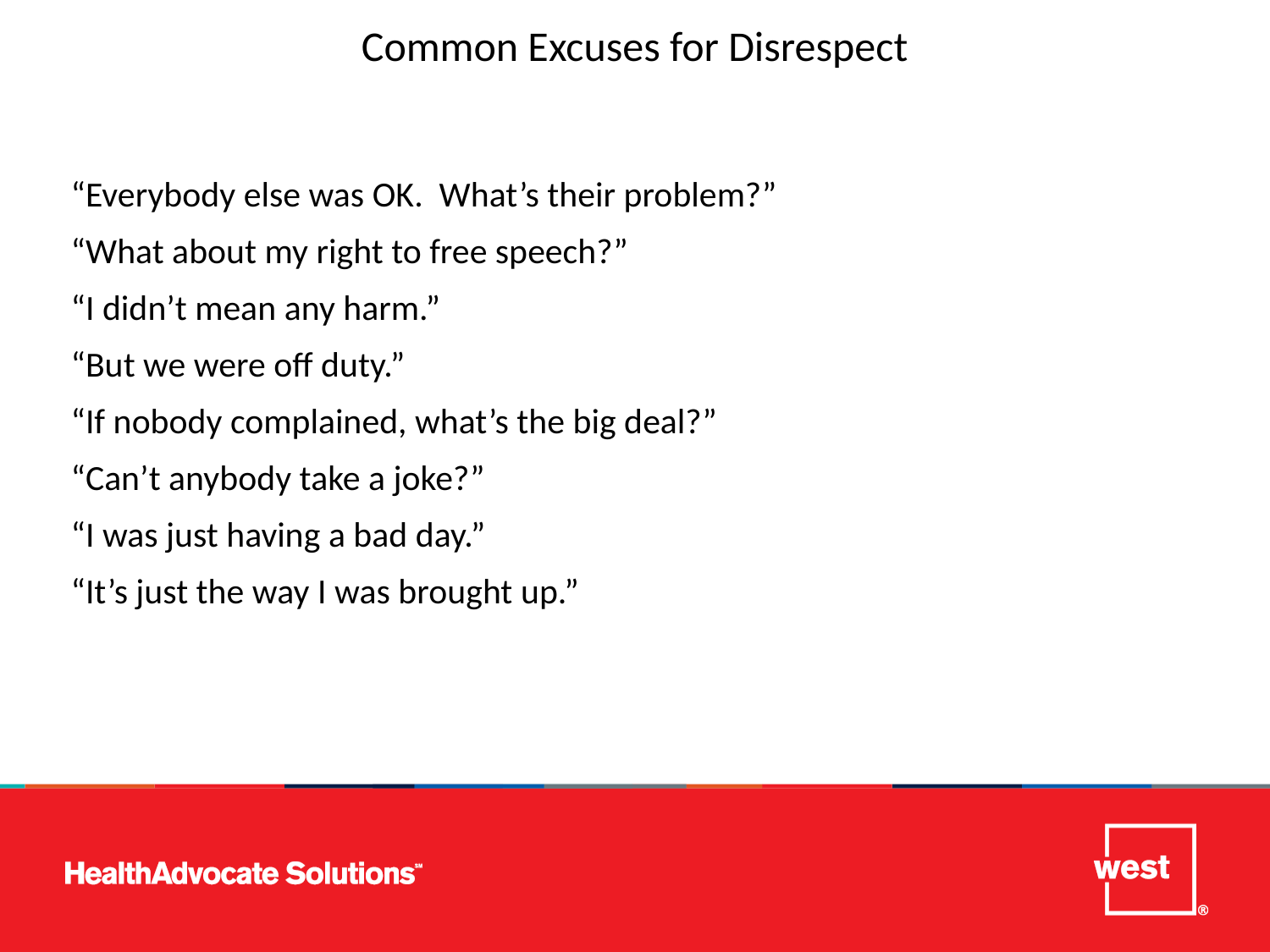

Common Excuses for Disrespect
“Everybody else was OK.  What’s their problem?”
“What about my right to free speech?”
“I didn’t mean any harm.”
“But we were off duty.”
“If nobody complained, what’s the big deal?”
“Can’t anybody take a joke?”
“I was just having a bad day.”
“It’s just the way I was brought up.”